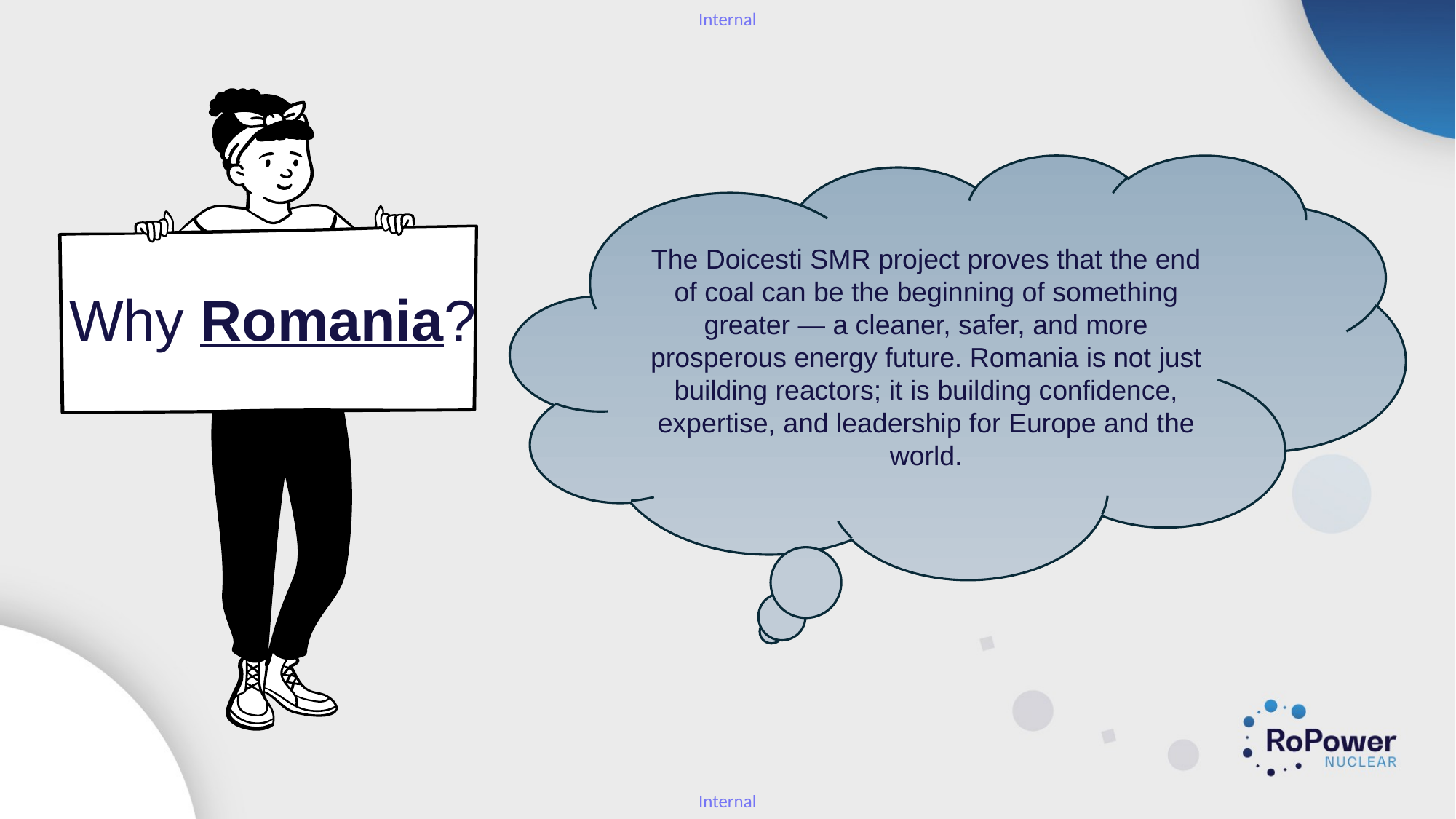

The Doicesti SMR project proves that the end of coal can be the beginning of something greater — a cleaner, safer, and more prosperous energy future. Romania is not just building reactors; it is building confidence, expertise, and leadership for Europe and the world.
# Why Romania?